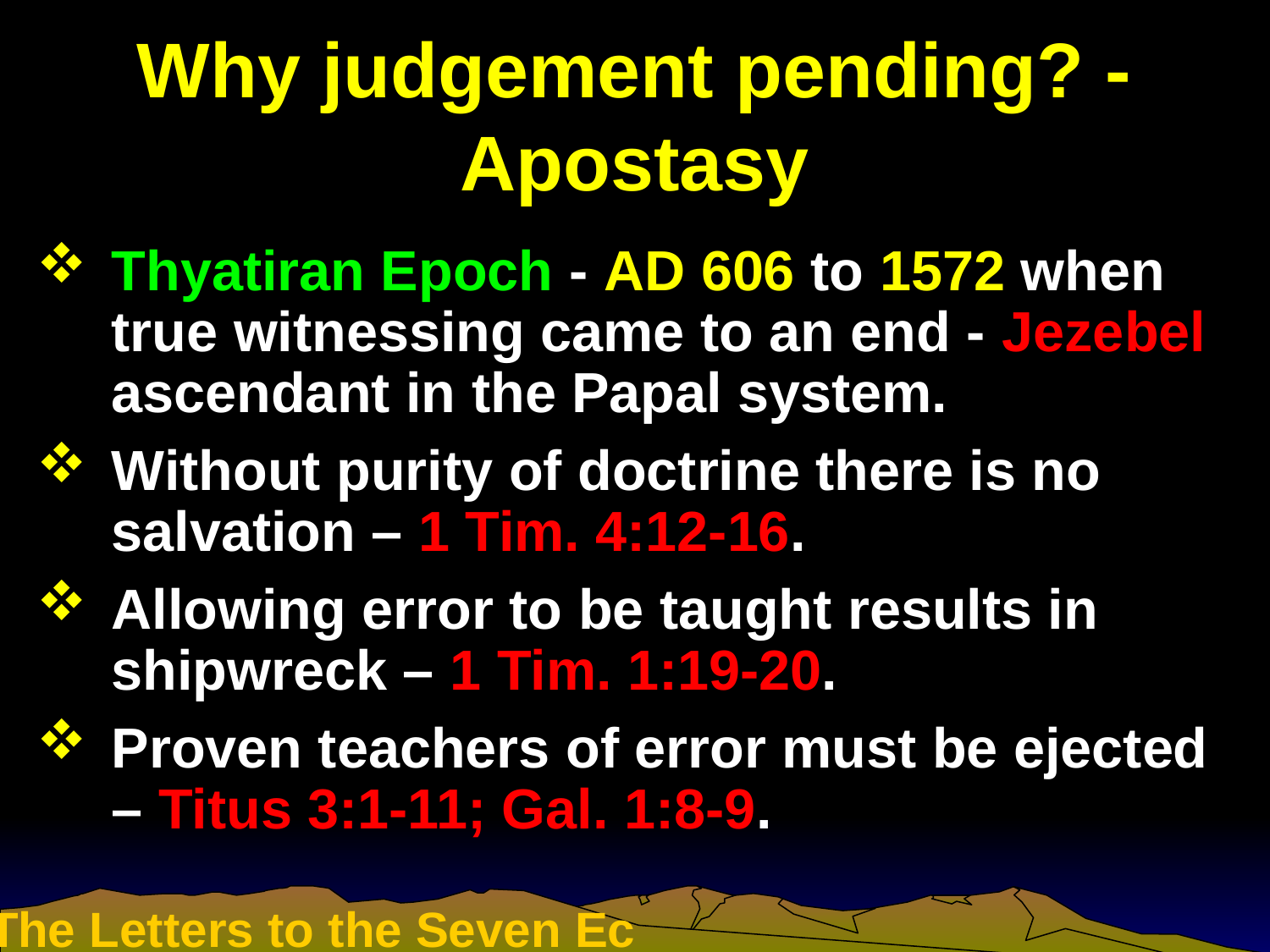

# Why judgement pending? - Apostasy
Thyatiran Epoch - AD 606 to 1572 when true witnessing came to an end - Jezebel ascendant in the Papal system.
Without purity of doctrine there is no salvation – 1 Tim. 4:12-16.
Allowing error to be taught results in shipwreck – 1 Tim. 1:19-20.
Proven teachers of error must be ejected – Titus 3:1-11; Gal. 1:8-9.
The Letters to the Seven Ecclesias